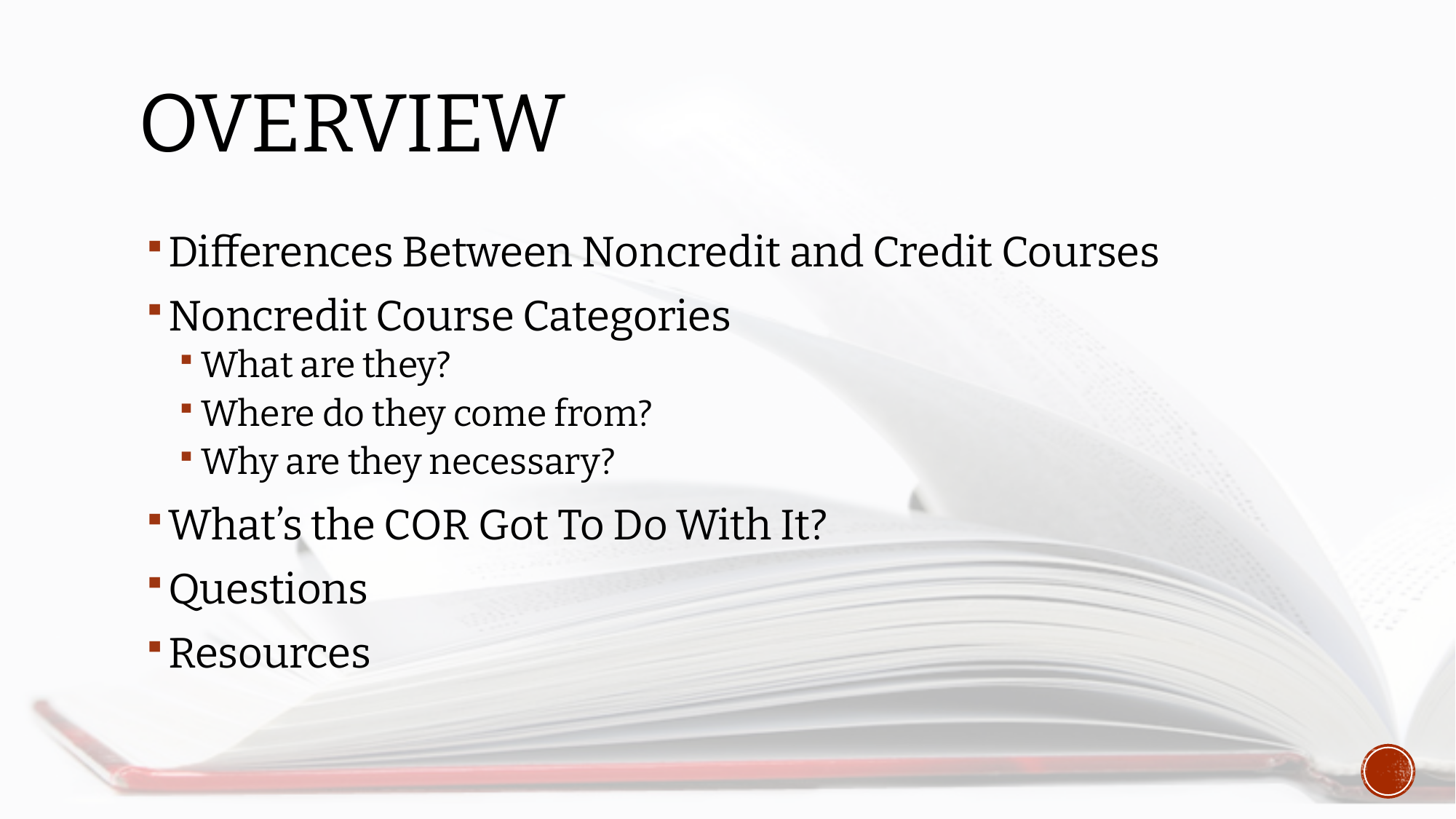

# OVERVIEW
Differences Between Noncredit and Credit Courses
Noncredit Course Categories
What are they?
Where do they come from?
Why are they necessary?
What’s the COR Got To Do With It?
Questions
Resources